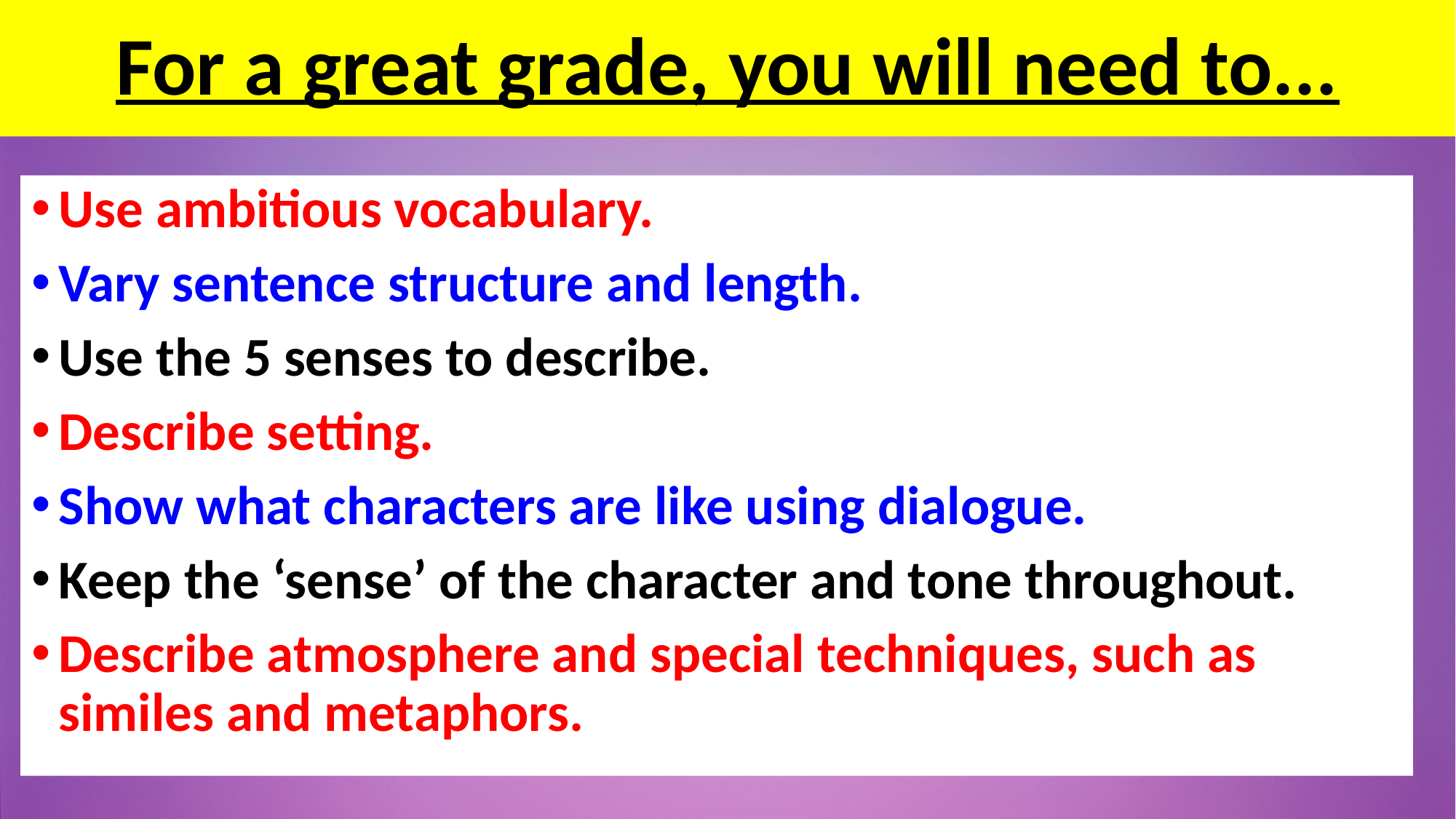

# For a great grade, you will need to...
Use ambitious vocabulary.
Vary sentence structure and length.
Use the 5 senses to describe.
Describe setting.
Show what characters are like using dialogue.
Keep the ‘sense’ of the character and tone throughout.
Describe atmosphere and special techniques, such as similes and metaphors.